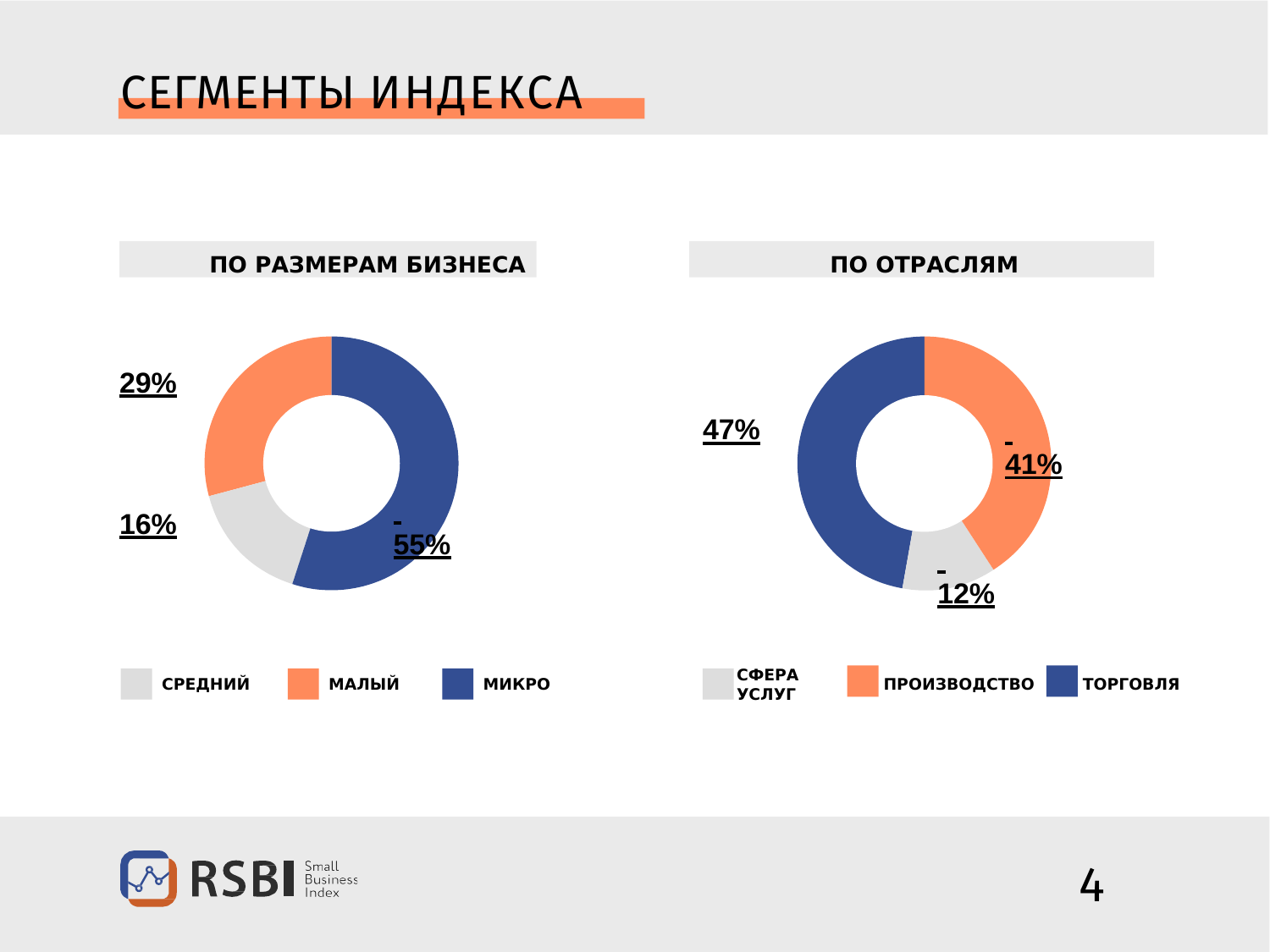

# СЕГМЕНТЫ ИНДЕКСА

ПО РАЗМЕРАМ БИЗНЕСА
ПО ОТРАСЛЯМ

29%

47%
 	41%

 	55%
16%
 	12%
СФЕРА УСЛУГ

ПРОИЗВОДСТВО
ТОРГОВЛЯ
СРЕДНИЙ
МАЛЫЙ
МИКРО

4